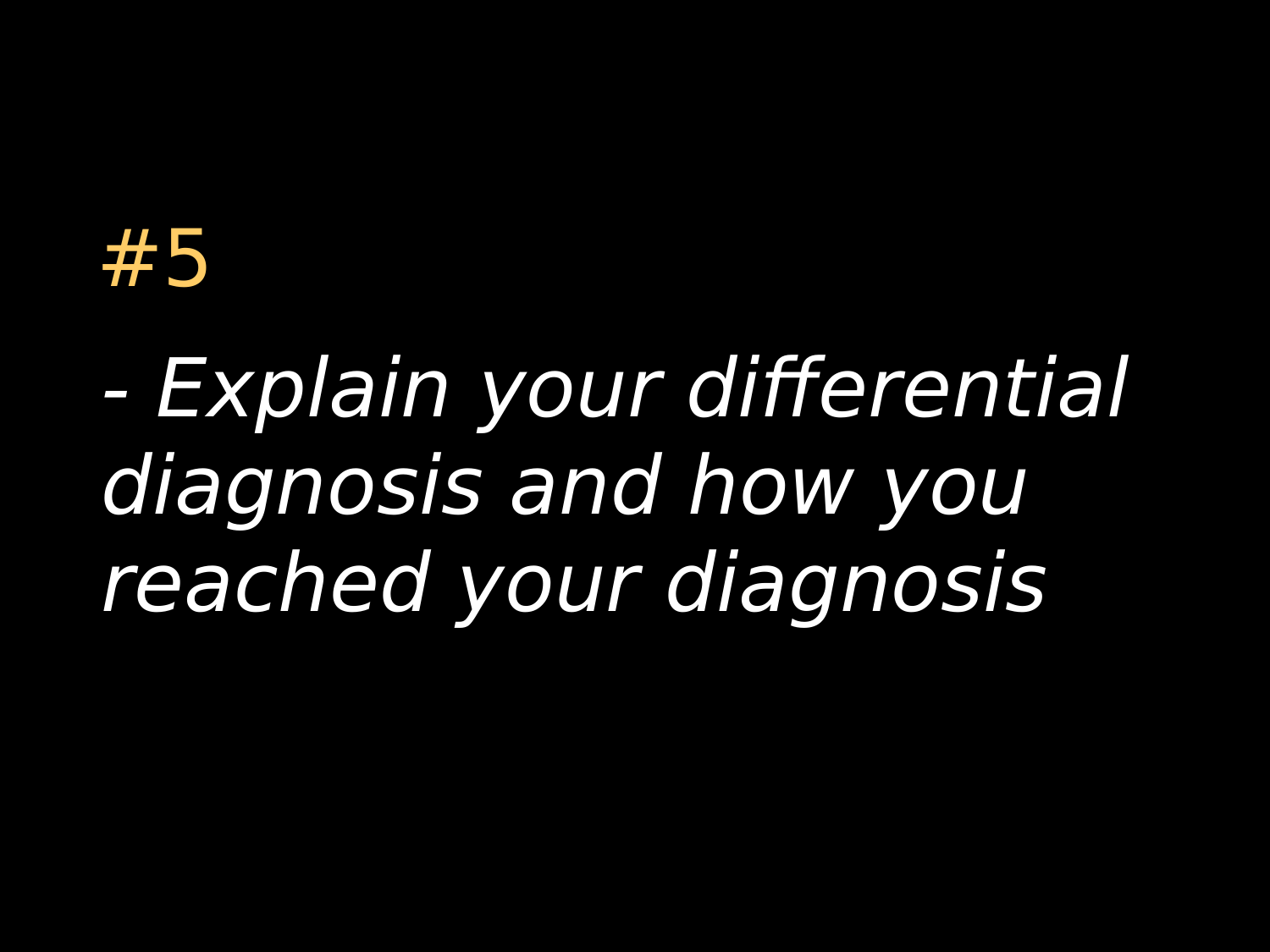

#5
- Explain your differential diagnosis and how you reached your diagnosis